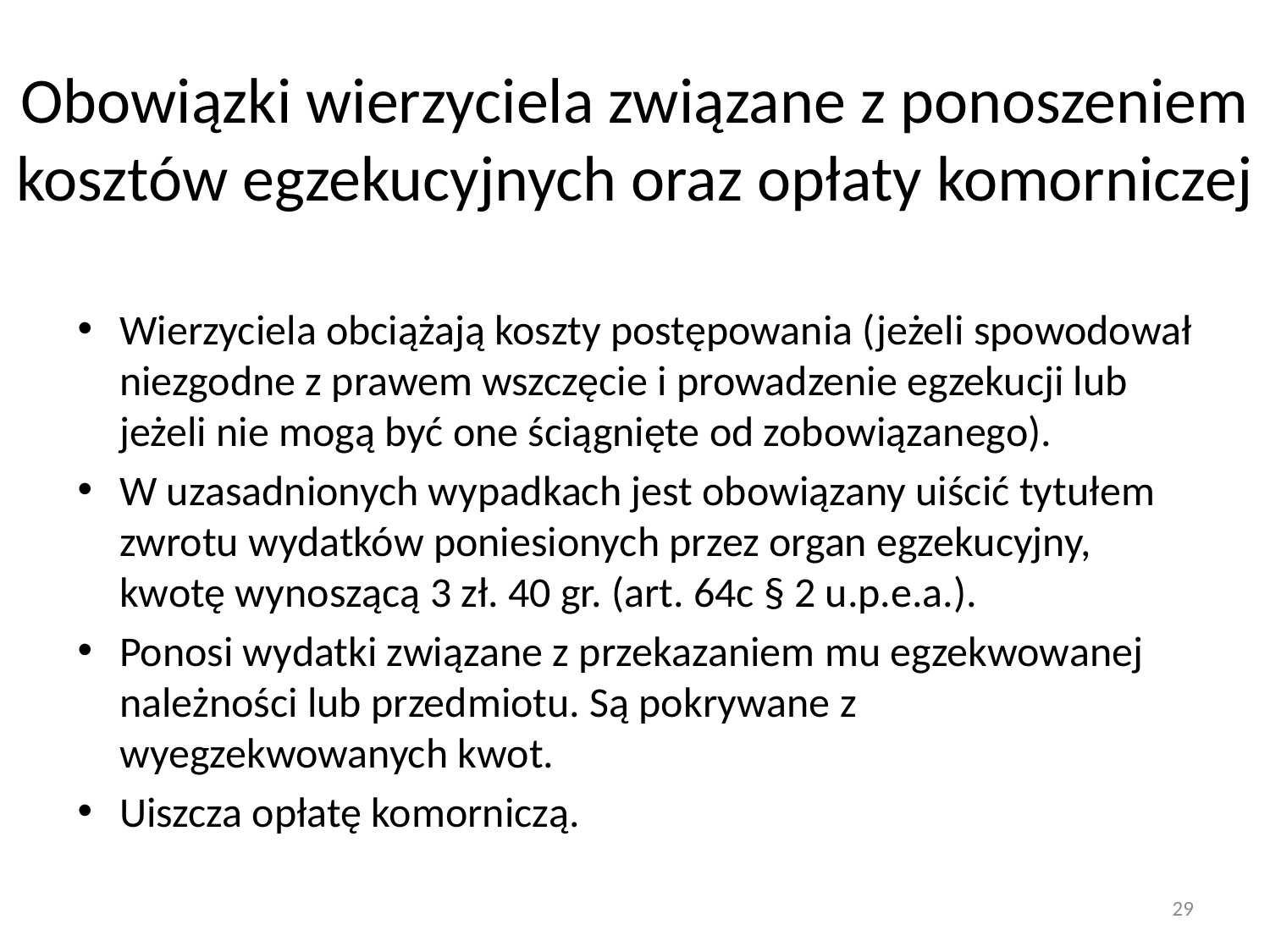

# Obowiązki wierzyciela związane z ponoszeniem kosztów egzekucyjnych oraz opłaty komorniczej
Wierzyciela obciążają koszty postępowania (jeżeli spowodował niezgodne z prawem wszczęcie i prowadzenie egzekucji lub jeżeli nie mogą być one ściągnięte od zobowiązanego).
W uzasadnionych wypadkach jest obowiązany uiścić tytułem zwrotu wydatków poniesionych przez organ egzekucyjny, kwotę wynoszącą 3 zł. 40 gr. (art. 64c § 2 u.p.e.a.).
Ponosi wydatki związane z przekazaniem mu egzekwowanej należności lub przedmiotu. Są pokrywane z wyegzekwowanych kwot.
Uiszcza opłatę komorniczą.
29